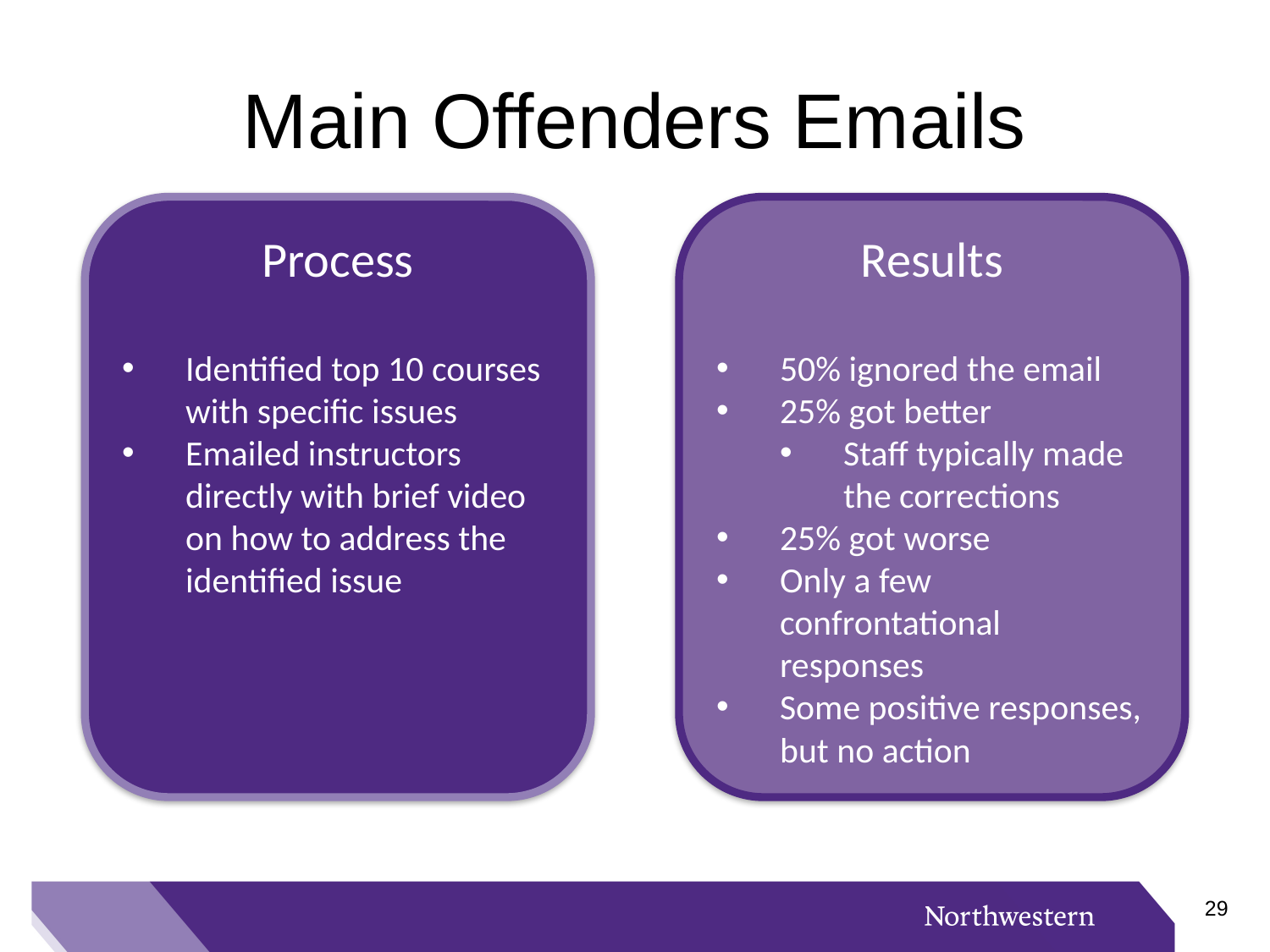

# Main Offenders Emails
Process

Identified top 10 courses with specific issues
Emailed instructors directly with brief video on how to address the identified issue
Results

50% ignored the email
25% got better
Staff typically made the corrections
25% got worse
Only a few confrontational responses
Some positive responses, but no action
29